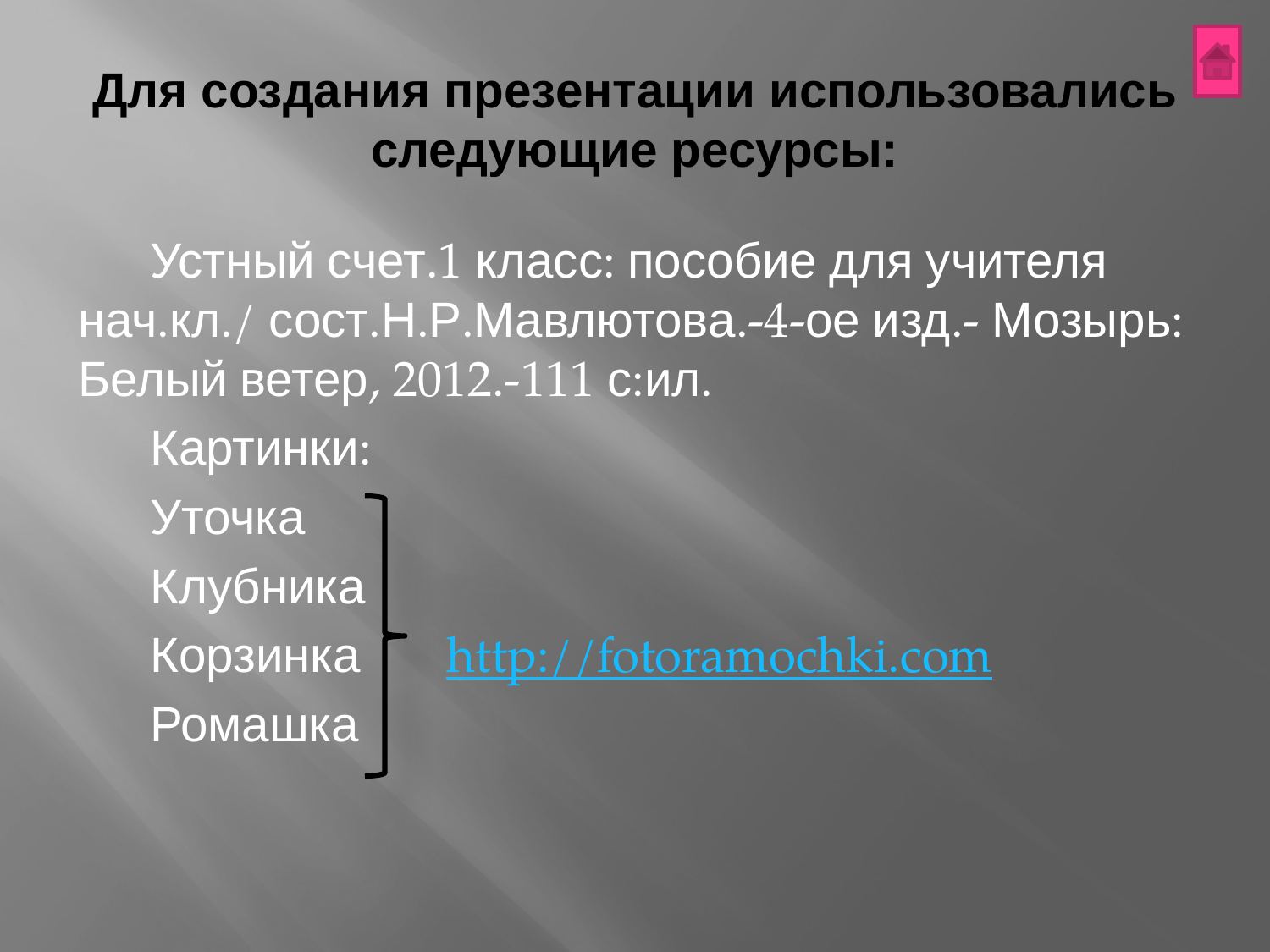

# Для создания презентации использовались следующие ресурсы:
Устный счет.1 класс: пособие для учителя нач.кл./ сост.Н.Р.Мавлютова.-4-ое изд.- Мозырь: Белый ветер, 2012.-111 с:ил.
Картинки:
Уточка
Клубника
Корзинка       http://fotoramochki.com
Ромашка